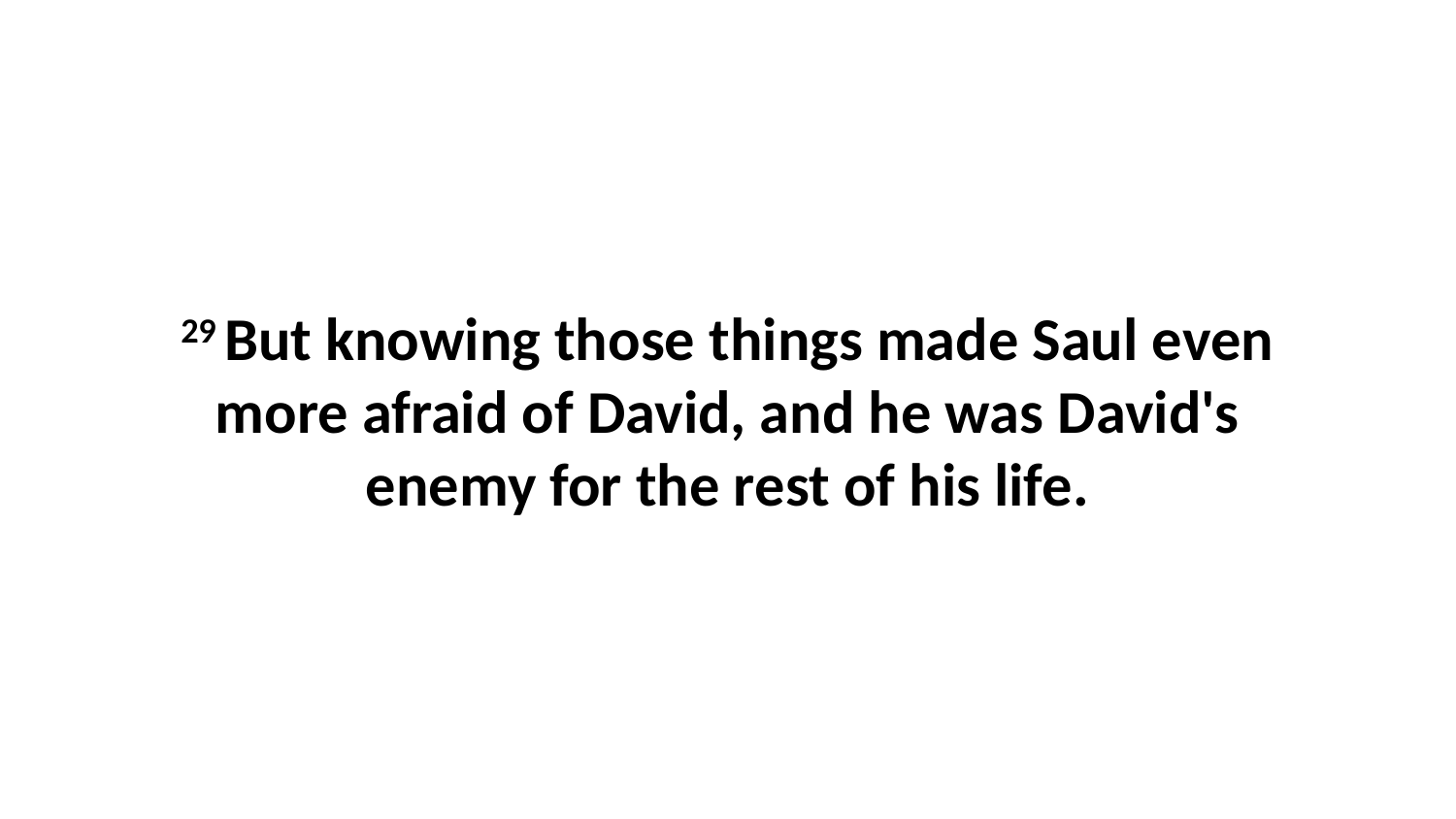

29 But knowing those things made Saul even more afraid of David, and he was David's enemy for the rest of his life.